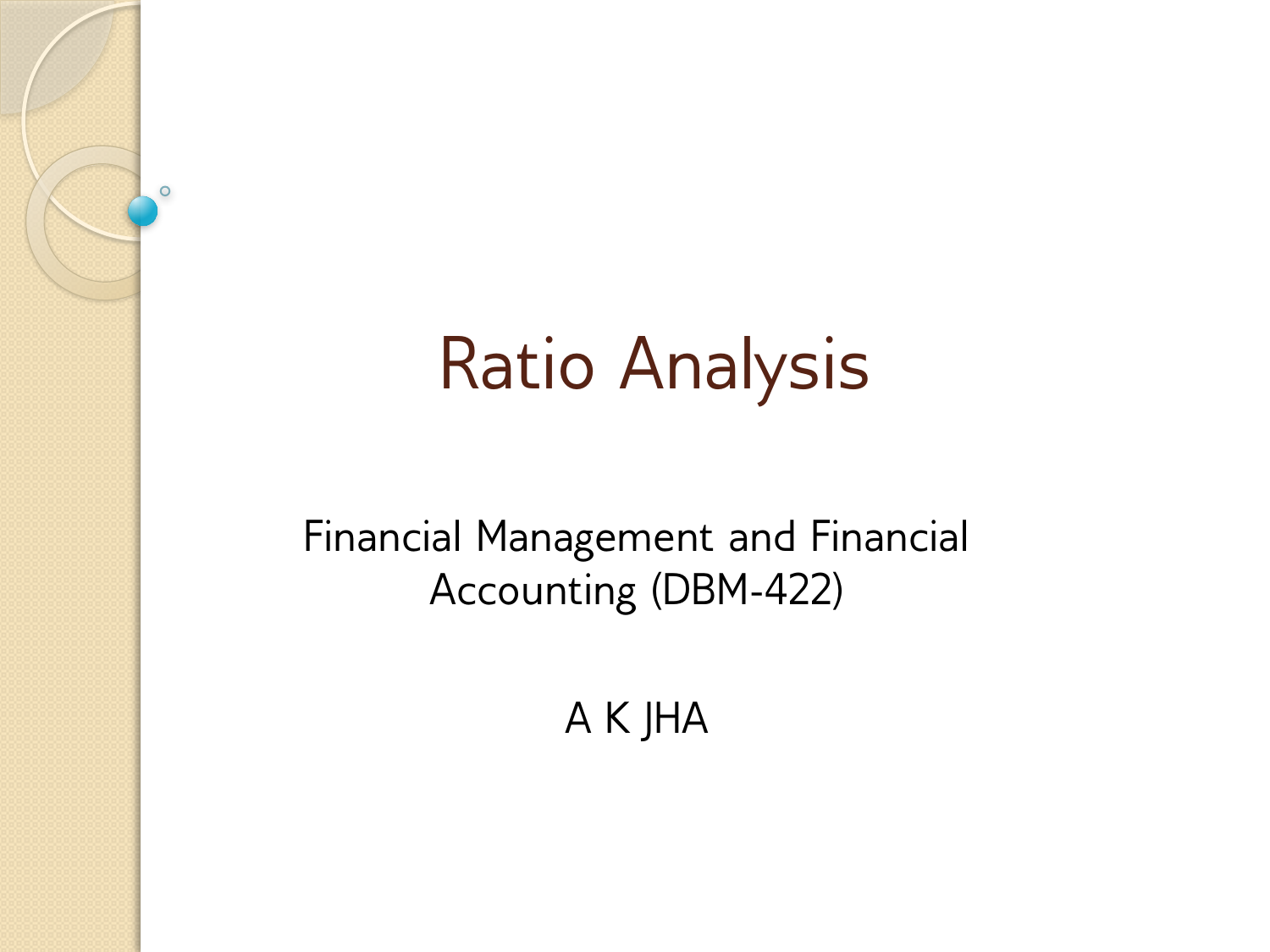

# Ratio Analysis
Financial Management and Financial Accounting (DBM-422)

A K JHA